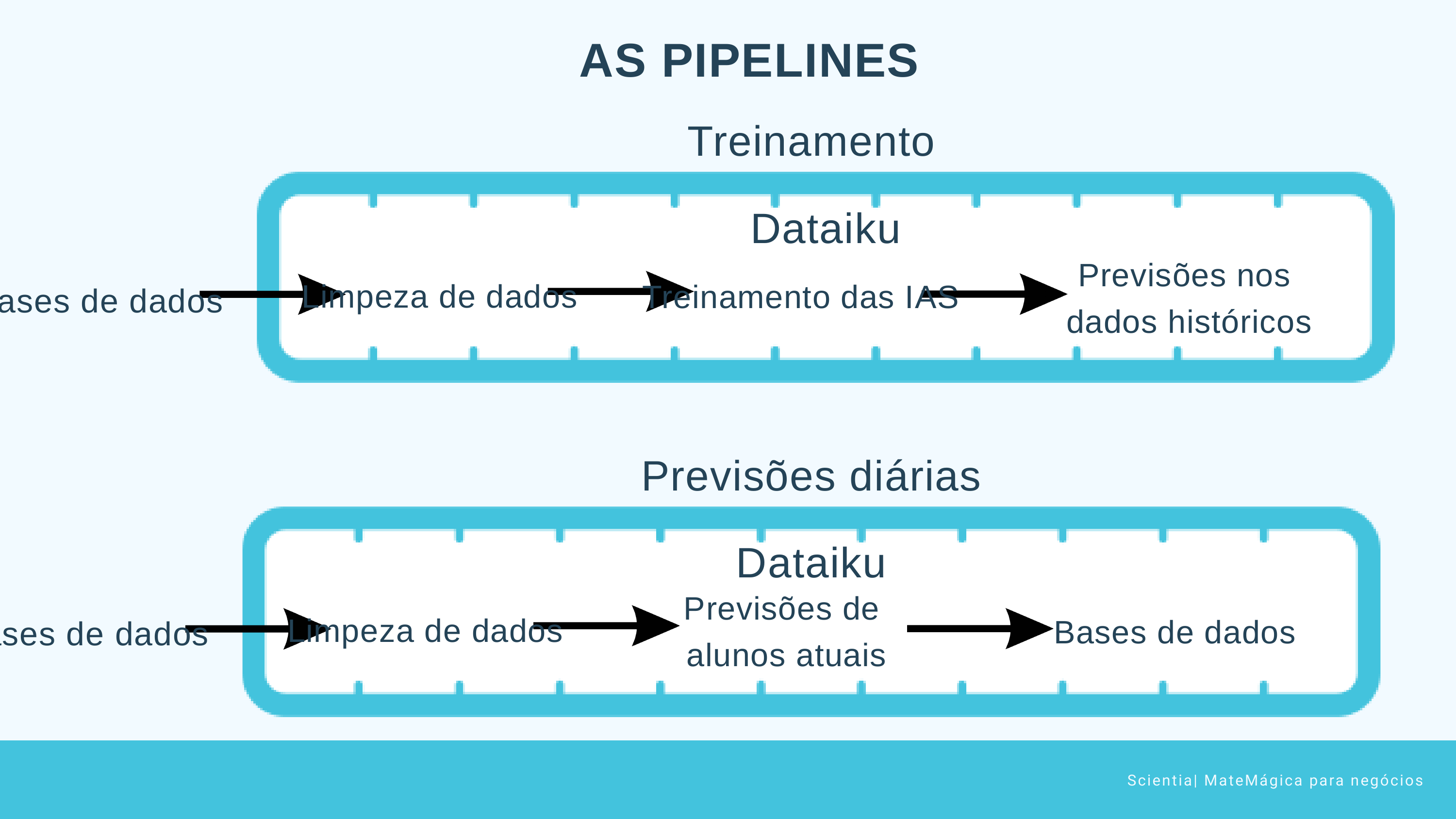

AS PIPELINES
Bases de dados
Treinamento

Dataiku
Previsões nos
dados históricos
Limpeza de dados
Treinamento das IAS

Previsões diárias

Dataiku
Previsões de
alunos atuais
Limpeza de dados
Bases de dados
Bases de dados

Scientia| MateMágica para negócios